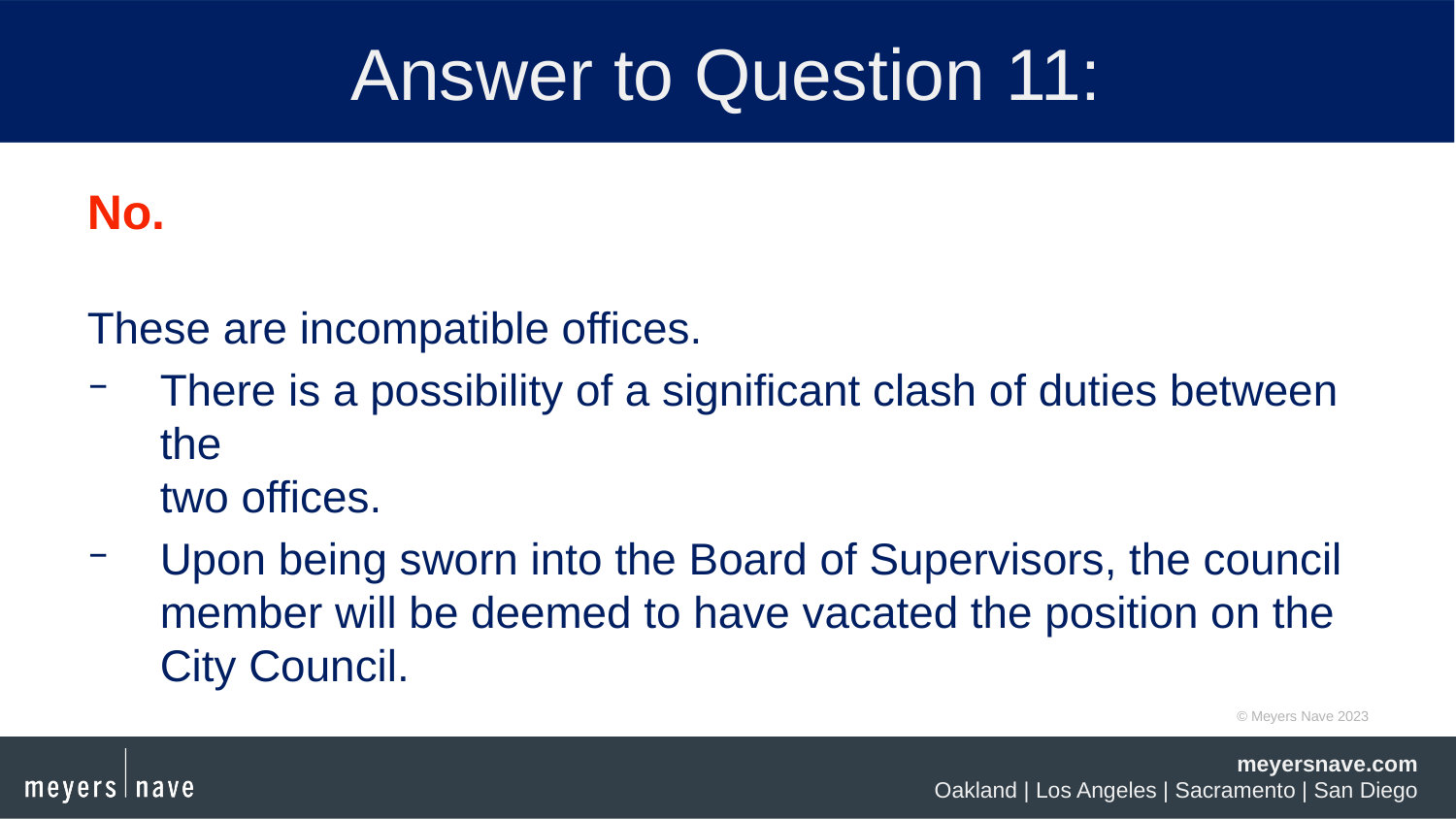

# Answer to Question 11:
No.

These are incompatible offices.
There is a possibility of a significant clash of duties between the
two offices.
Upon being sworn into the Board of Supervisors, the council member will be deemed to have vacated the position on the
City Council.